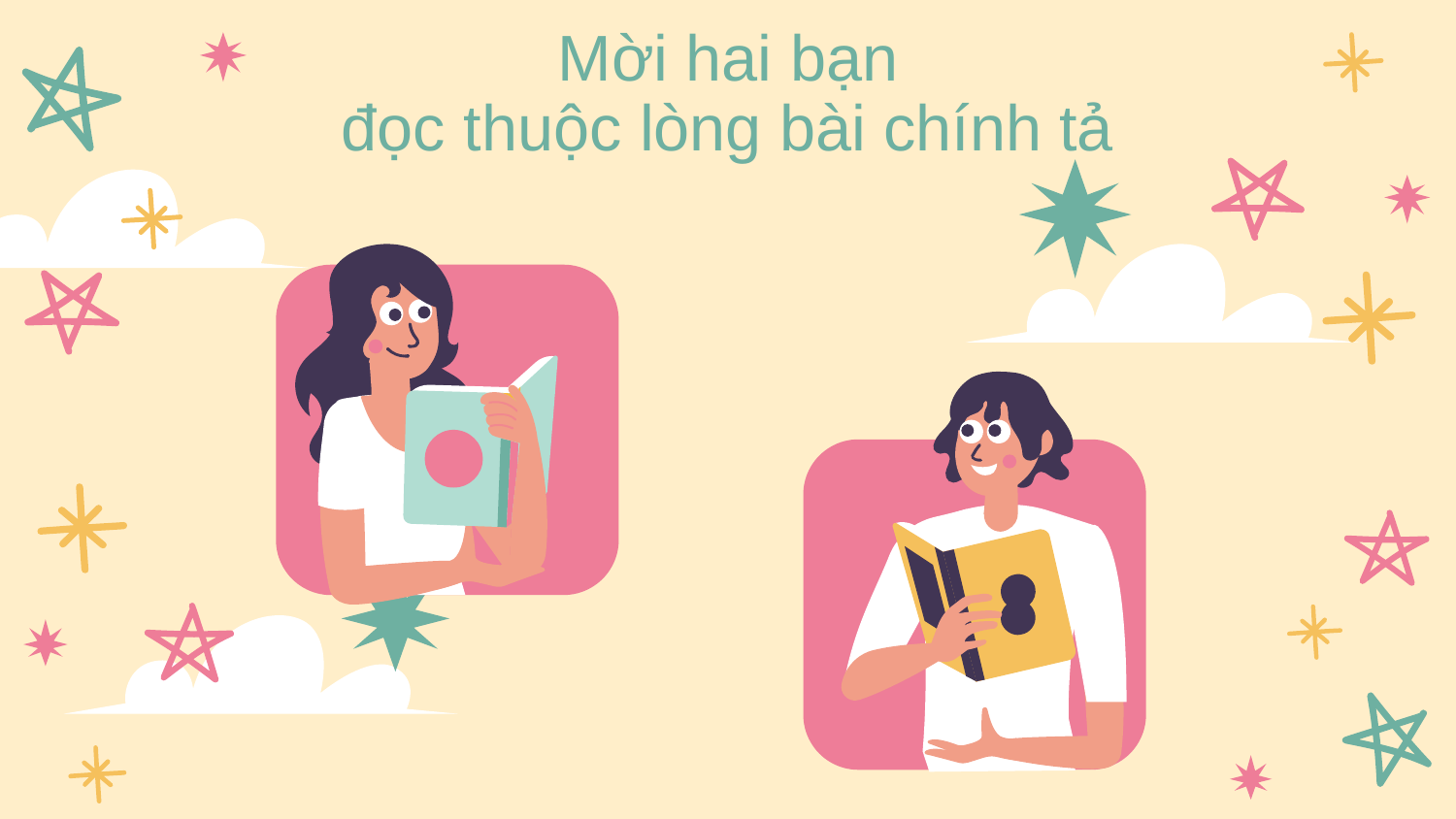

Mời hai bạn
đọc thuộc lòng bài chính tả